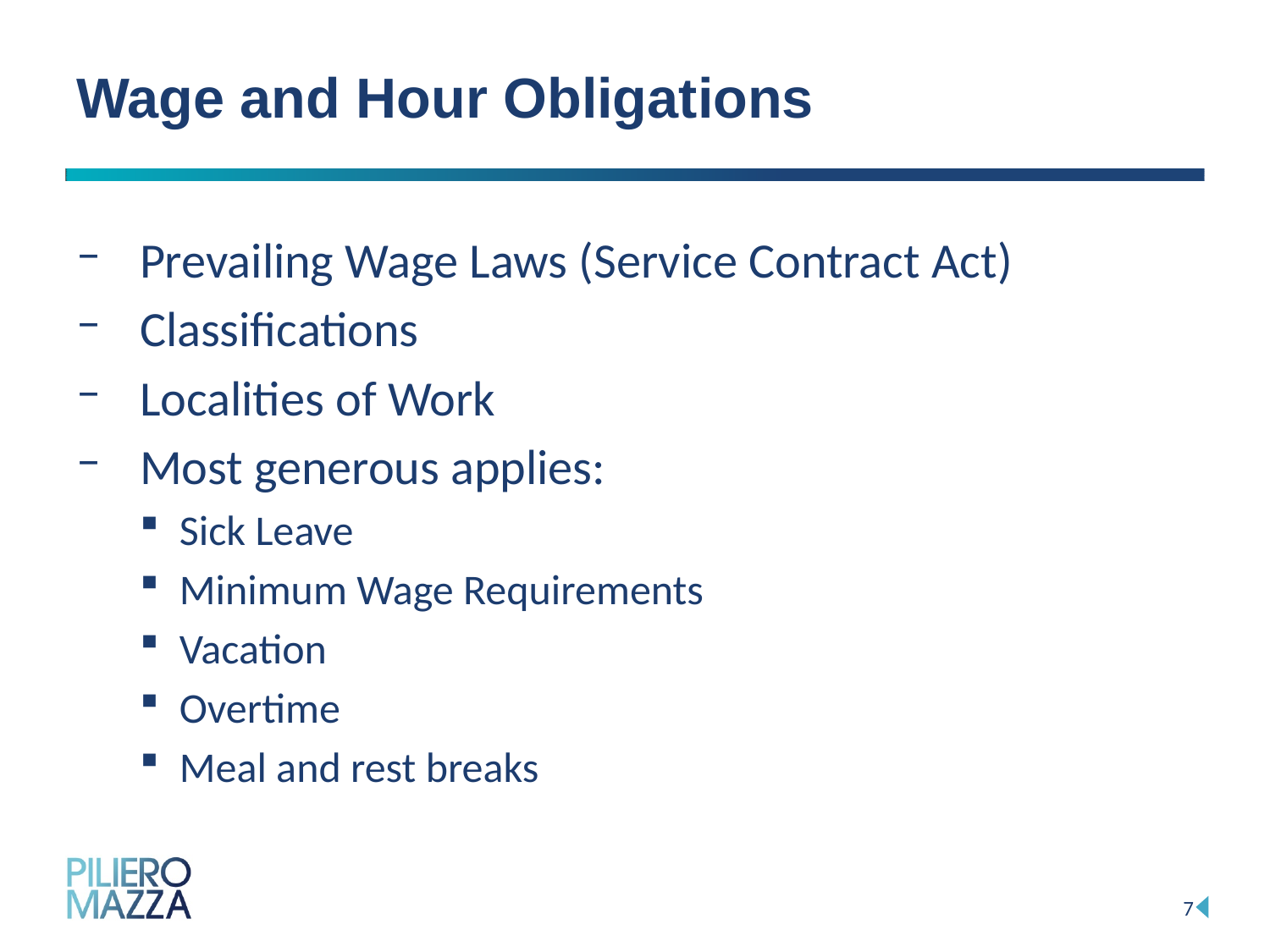

# Wage and Hour Obligations
Prevailing Wage Laws (Service Contract Act)
Classifications
Localities of Work
Most generous applies:
Sick Leave
Minimum Wage Requirements
Vacation
Overtime
Meal and rest breaks
7